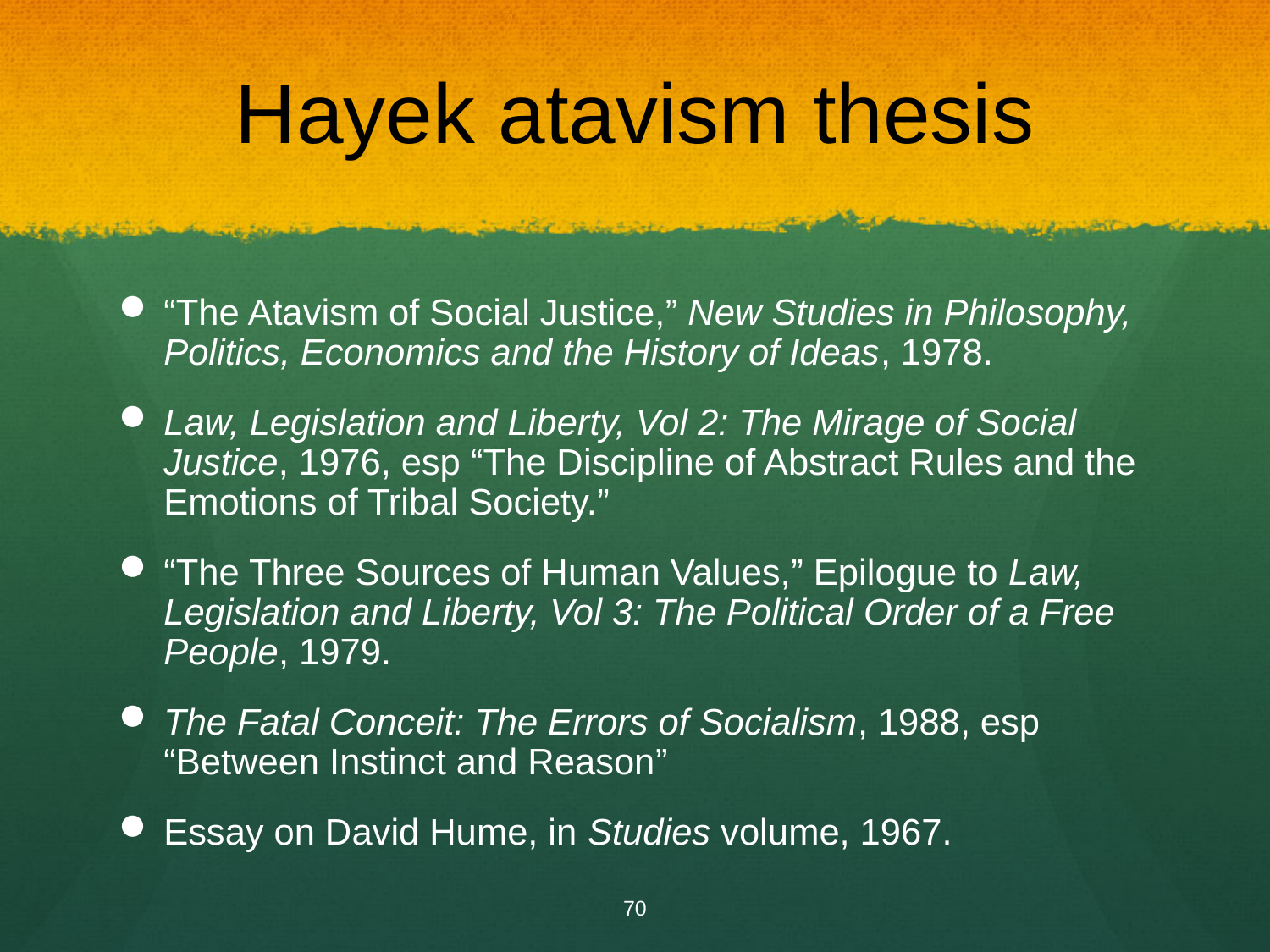

# Hayek atavism thesis
“The Atavism of Social Justice,” New Studies in Philosophy, Politics, Economics and the History of Ideas, 1978.
Law, Legislation and Liberty, Vol 2: The Mirage of Social Justice, 1976, esp “The Discipline of Abstract Rules and the Emotions of Tribal Society.”
“The Three Sources of Human Values,” Epilogue to Law, Legislation and Liberty, Vol 3: The Political Order of a Free People, 1979.
The Fatal Conceit: The Errors of Socialism, 1988, esp “Between Instinct and Reason”
Essay on David Hume, in Studies volume, 1967.
70